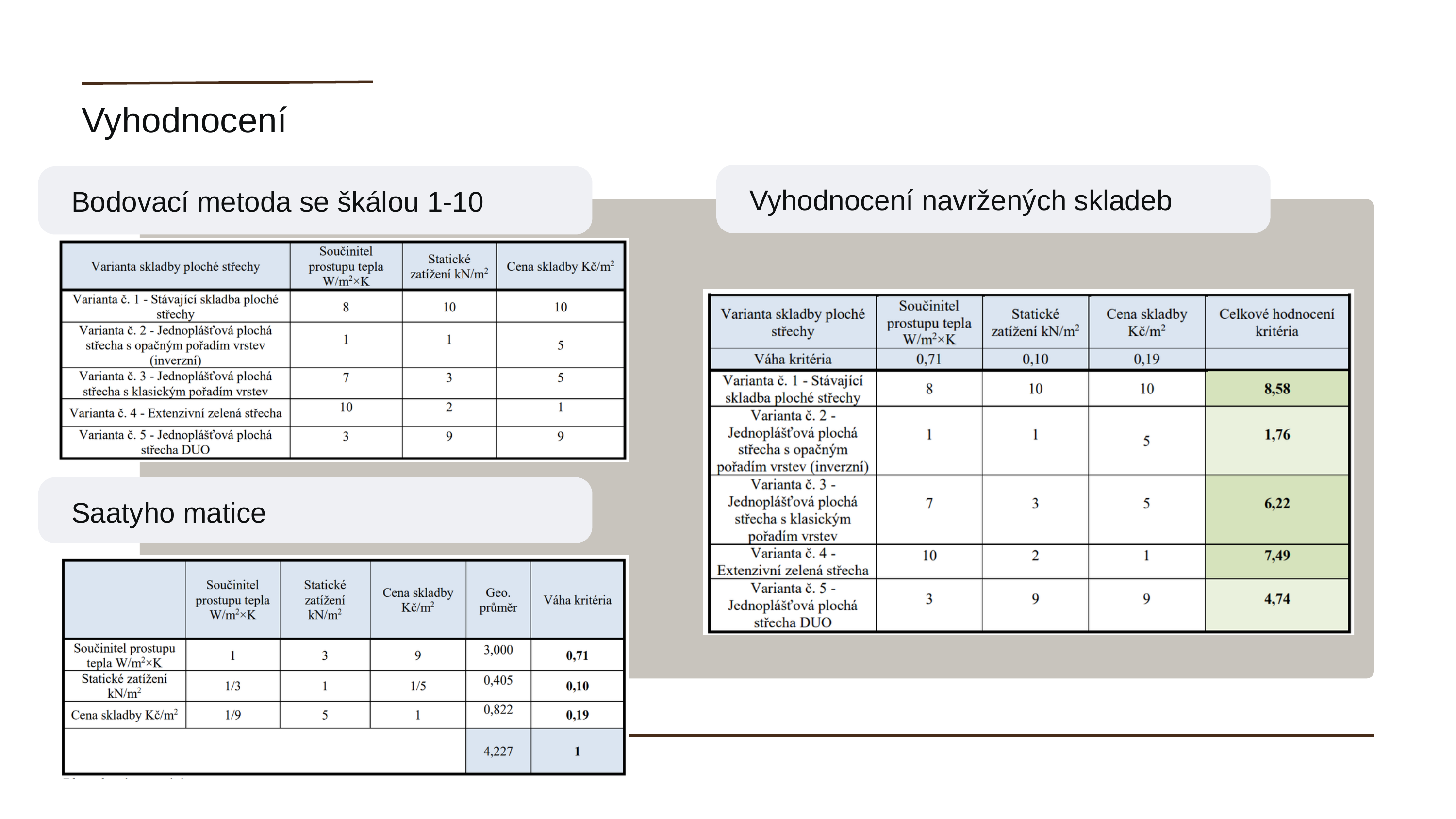

Vyhodnocení

Vyhodnocení navržených skladeb
Bodovací metoda se škálou 1-10

Saatyho matice